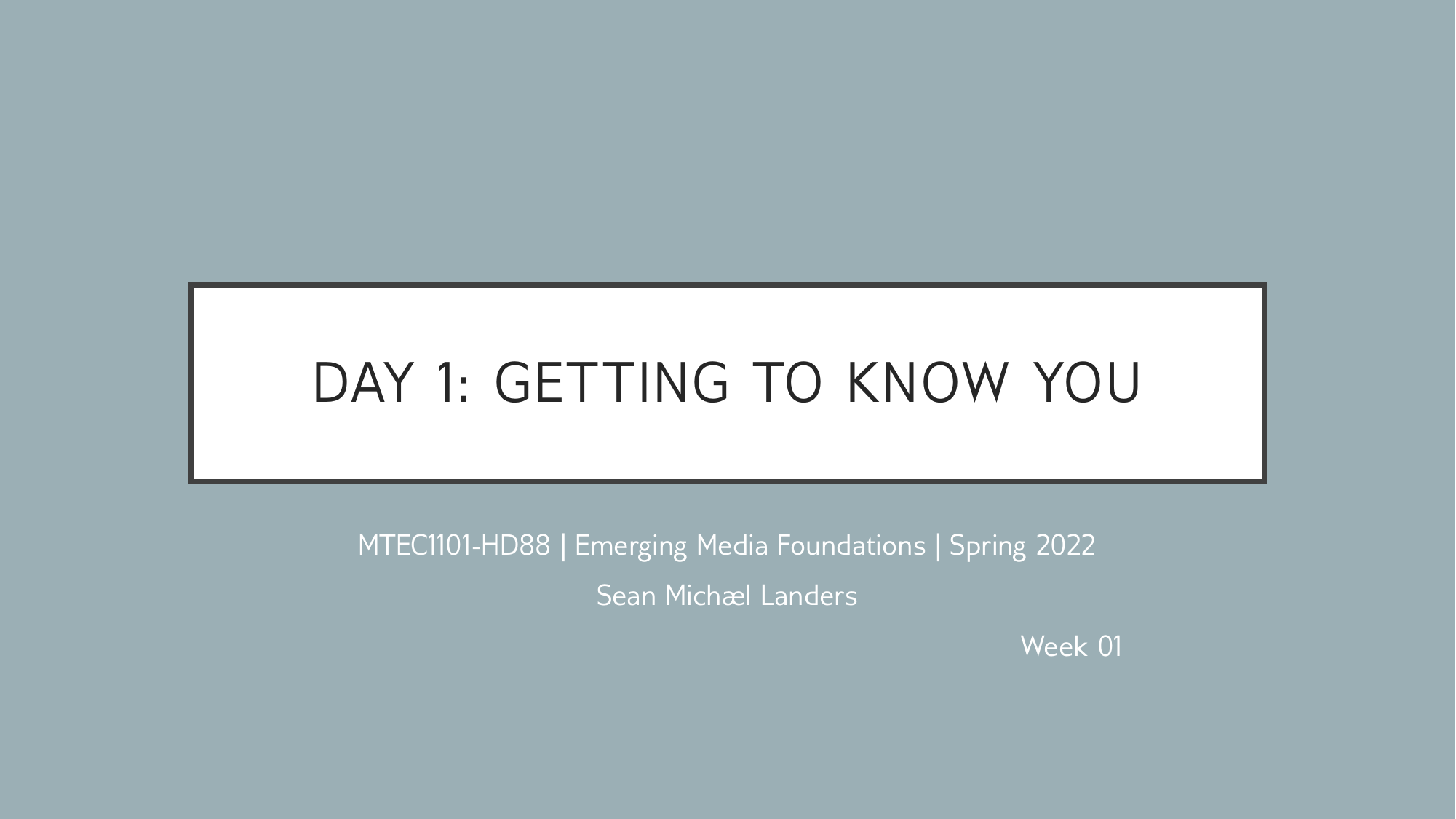

# Day 1: Getting to know you
MTEC1101-HD88 | Emerging Media Foundations | Spring 2022
Sean Michael Landers
Week 01